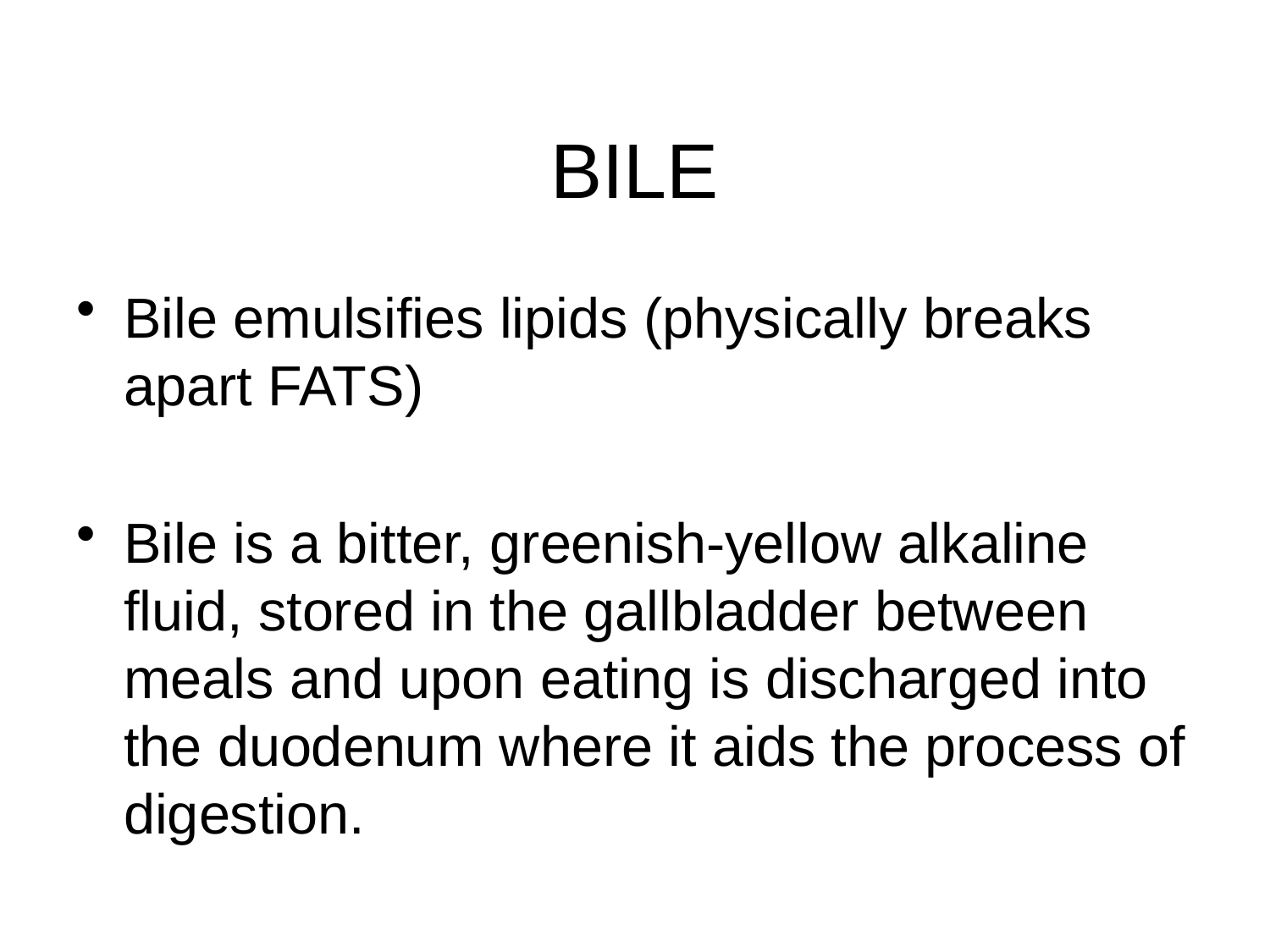

# BILE
Bile emulsifies lipids (physically breaks apart FATS)

Bile is a bitter, greenish-yellow alkaline fluid, stored in the gallbladder between meals and upon eating is discharged into the duodenum where it aids the process of digestion.